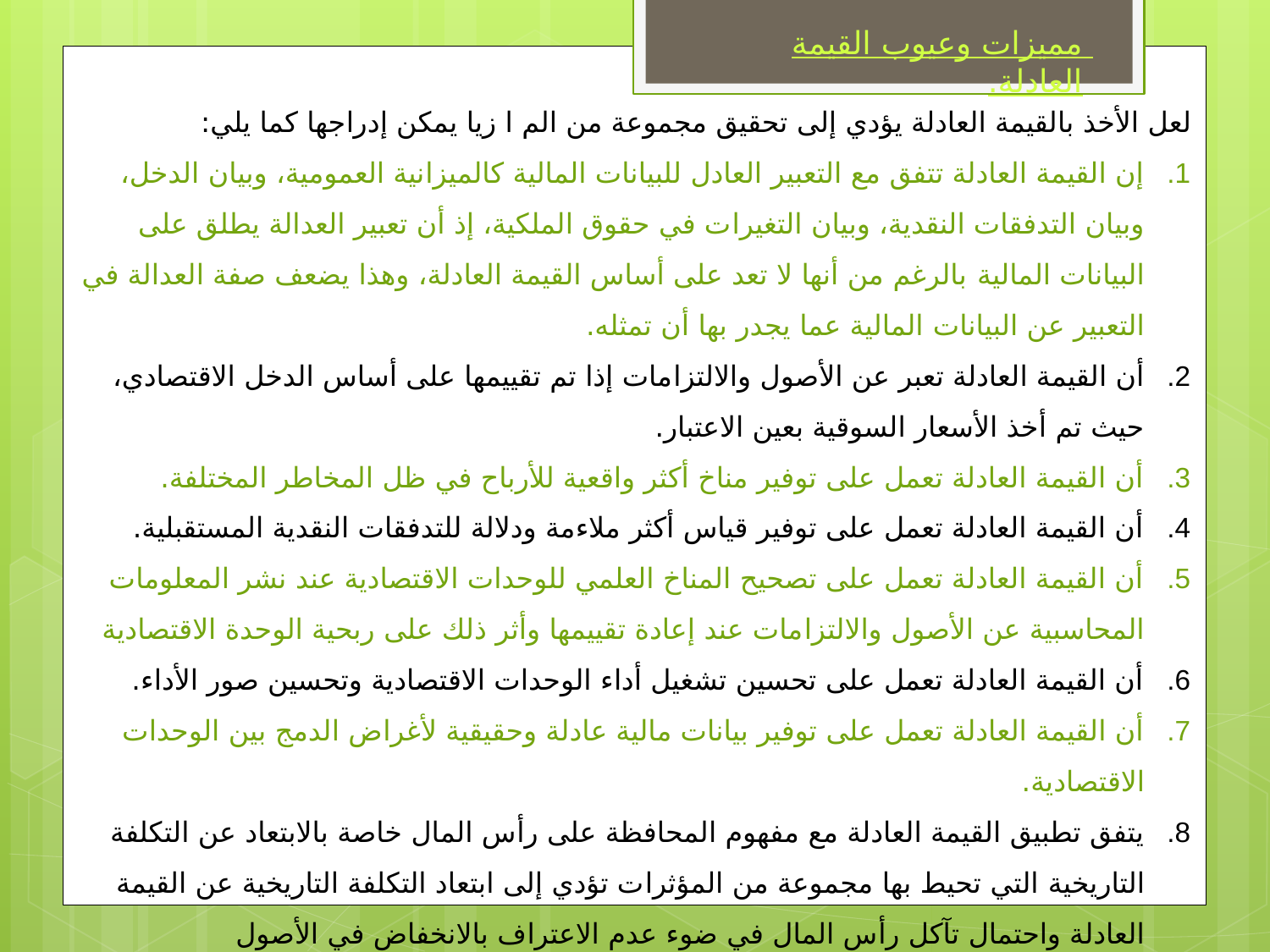

مميزات وعيوب القيمة العادلة.

لعل الأخذ بالقيمة العادلة يؤدي إلى تحقيق مجموعة من الم ا زيا يمكن إدراجها كما يلي:
إن القيمة العادلة تتفق مع التعبير العادل للبيانات المالية كالميزانية العمومية، وبيان الدخل، وبيان التدفقات النقدية، وبيان التغيرات في حقوق الملكية، إذ أن تعبير العدالة يطلق على البيانات المالية بالرغم من أنها لا تعد على أساس القيمة العادلة، وهذا يضعف صفة العدالة في التعبير عن البيانات المالية عما يجدر بها أن تمثله.
أن القيمة العادلة تعبر عن الأصول والالتزامات إذا تم تقييمها على أساس الدخل الاقتصادي، حيث تم أخذ الأسعار السوقية بعين الاعتبار.
أن القيمة العادلة تعمل على توفير مناخ أكثر واقعية للأرباح في ظل المخاطر المختلفة.
أن القيمة العادلة تعمل على توفير قياس أكثر ملاءمة ودلالة للتدفقات النقدية المستقبلية.
أن القيمة العادلة تعمل على تصحيح المناخ العلمي للوحدات الاقتصادية عند نشر المعلومات المحاسبية عن الأصول والالتزامات عند إعادة تقييمها وأثر ذلك على ربحية الوحدة الاقتصادية
أن القيمة العادلة تعمل على تحسين تشغيل أداء الوحدات الاقتصادية وتحسين صور الأداء.
أن القيمة العادلة تعمل على توفير بيانات مالية عادلة وحقيقية لأغراض الدمج بين الوحدات الاقتصادية.
يتفق تطبيق القيمة العادلة مع مفهوم المحافظة على رأس المال خاصة بالابتعاد عن التكلفة التاريخية التي تحيط بها مجموعة من المؤثرات تؤدي إلى ابتعاد التكلفة التاريخية عن القيمة العادلة واحتمال تآكل رأس المال في ضوء عدم الاعتراف بالانخفاض في الأصول